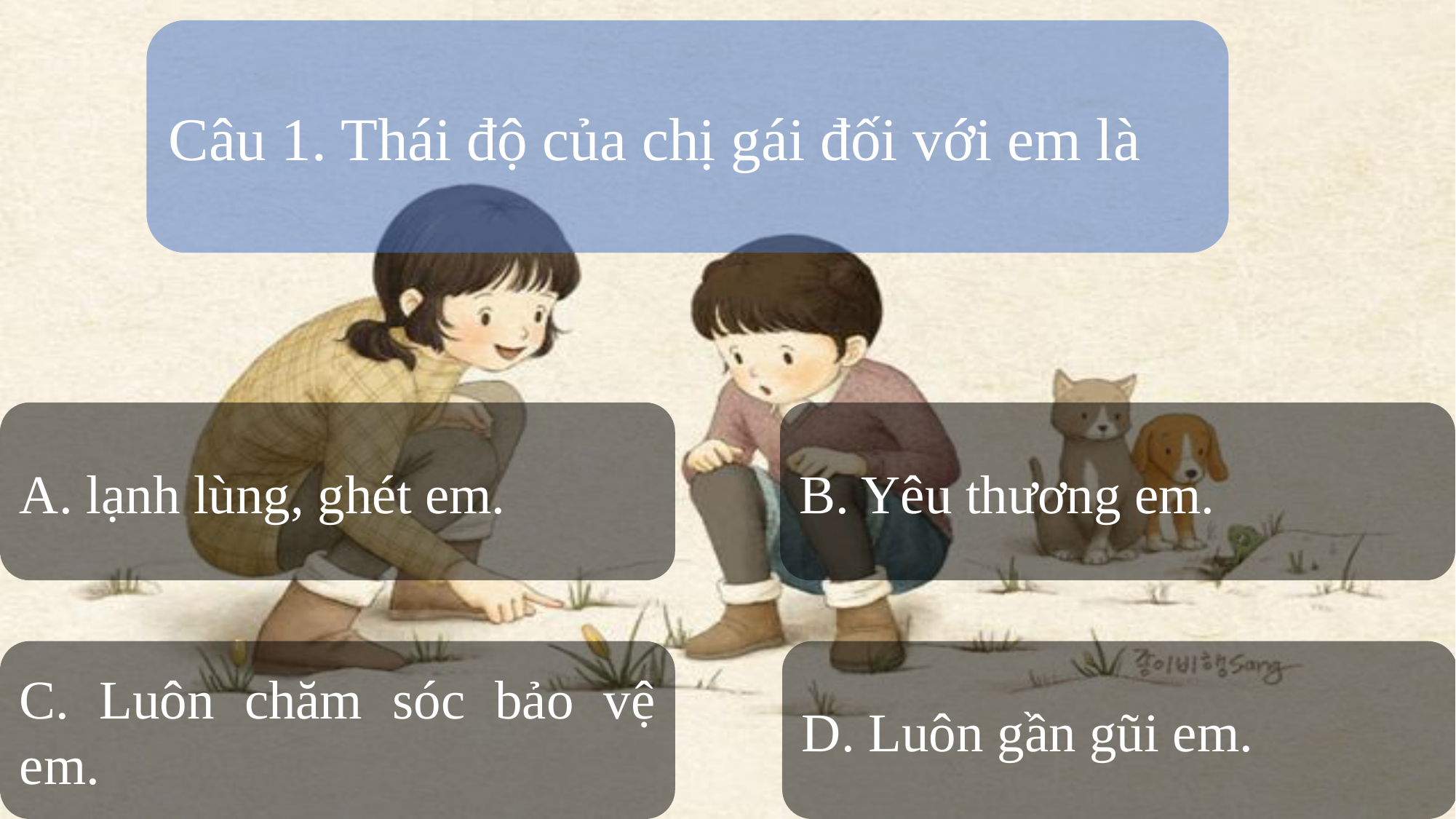

Câu 1. Thái độ của chị gái đối với em là
A. lạnh lùng, ghét em.
B. Yêu thương em.
C. Luôn chăm sóc bảo vệ em.
D. Luôn gần gũi em.